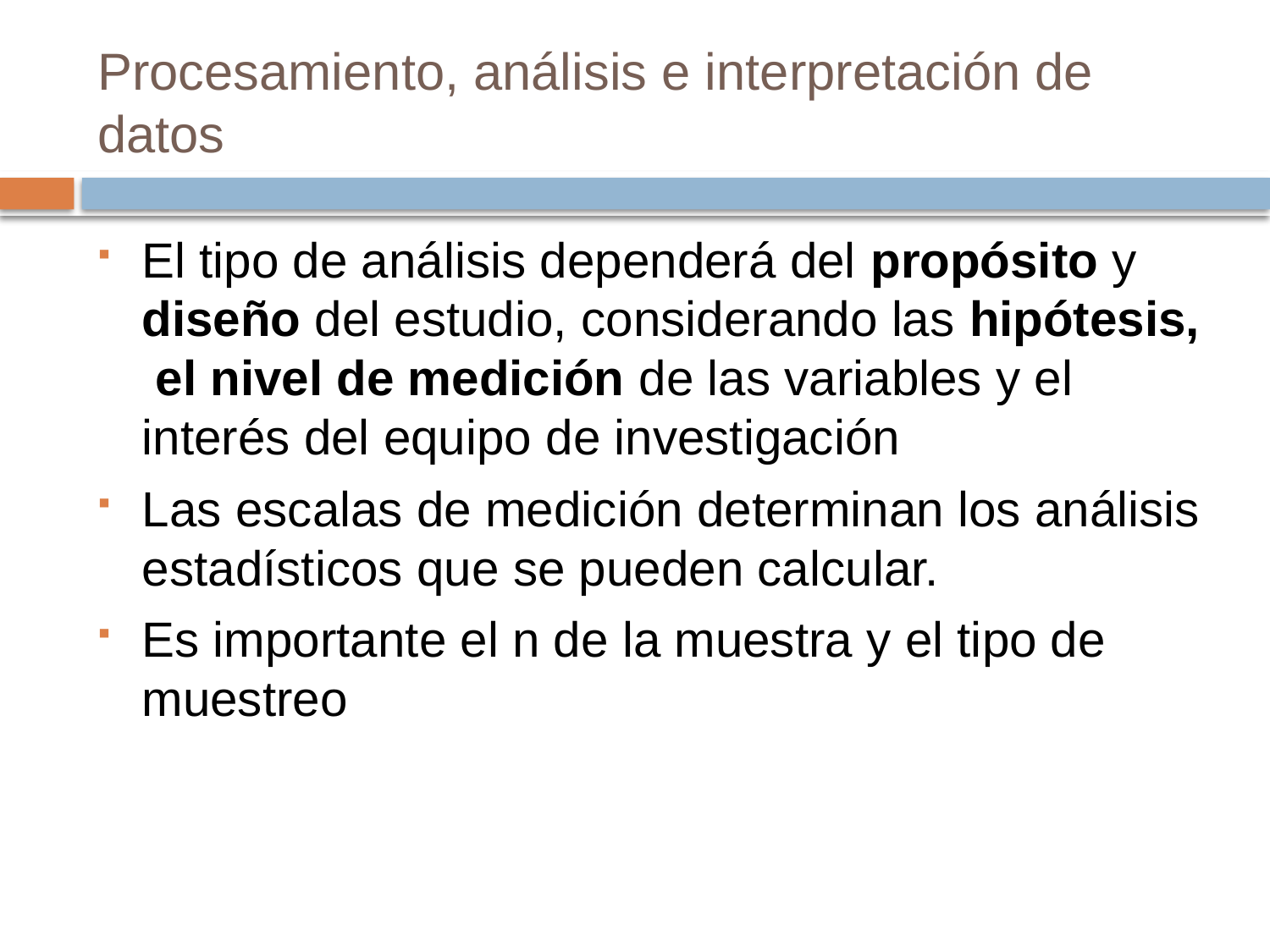

# Procesamiento, análisis e interpretación de datos
El tipo de análisis dependerá del propósito y diseño del estudio, considerando las hipótesis,  el nivel de medición de las variables y el interés del equipo de investigación
Las escalas de medición determinan los análisis estadísticos que se pueden calcular.
Es importante el n de la muestra y el tipo de muestreo